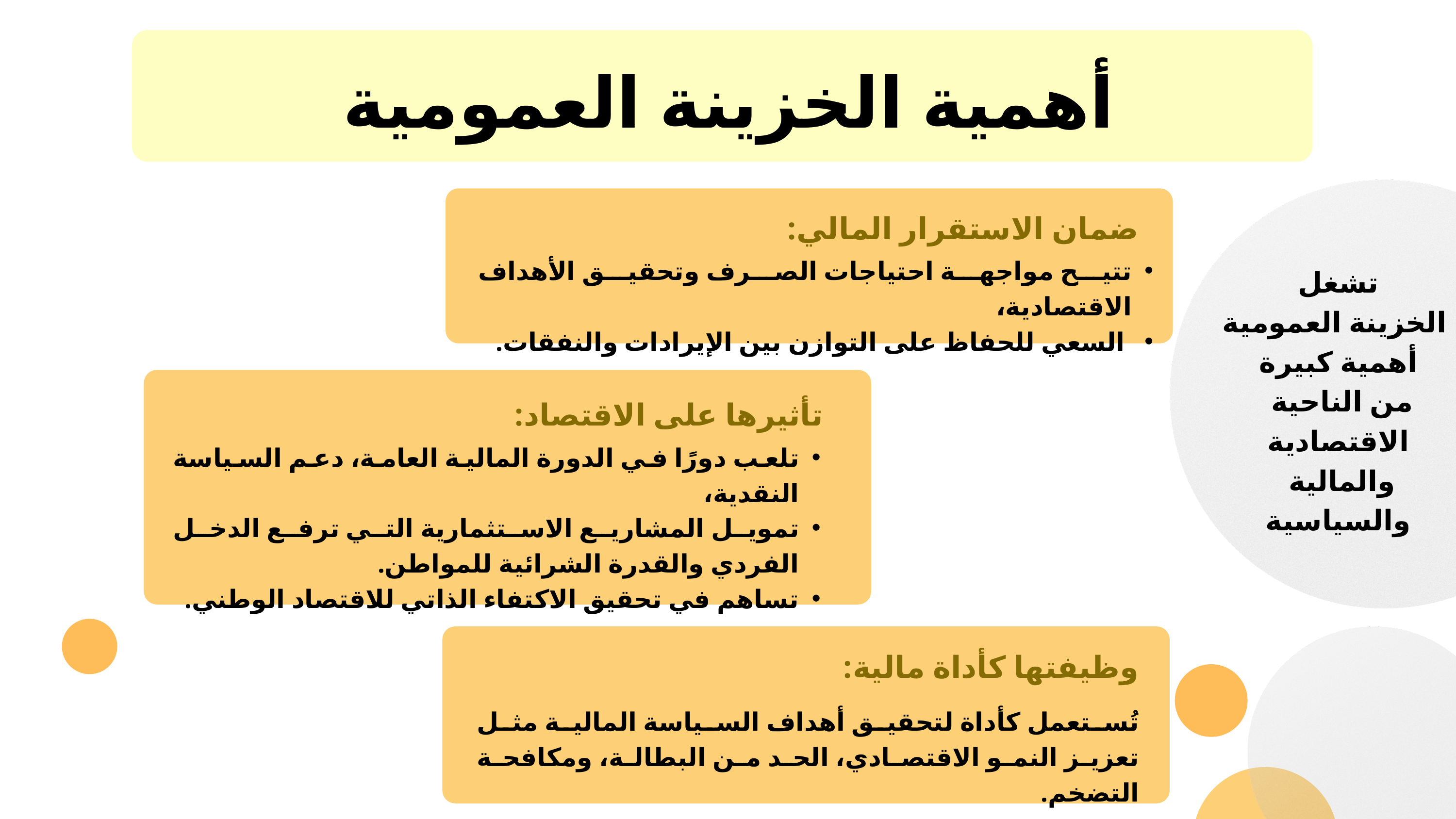

أهمية الخزينة العمومية

ضمان الاستقرار المالي:
تتيح مواجهة احتياجات الصرف وتحقيق الأهداف الاقتصادية،
 السعي للحفاظ على التوازن بين الإيرادات والنفقات.
تشغل
 الخزينة العمومية
 أهمية كبيرة
من الناحية
الاقتصادية
والمالية
والسياسية

تأثيرها على الاقتصاد:
تلعب دورًا في الدورة المالية العامة، دعم السياسة النقدية،
تمويل المشاريع الاستثمارية التي ترفع الدخل الفردي والقدرة الشرائية للمواطن.
تساهم في تحقيق الاكتفاء الذاتي للاقتصاد الوطني.

وظيفتها كأداة مالية:

تُستعمل كأداة لتحقيق أهداف السياسة المالية مثل تعزيز النمو الاقتصادي، الحد من البطالة، ومكافحة التضخم.